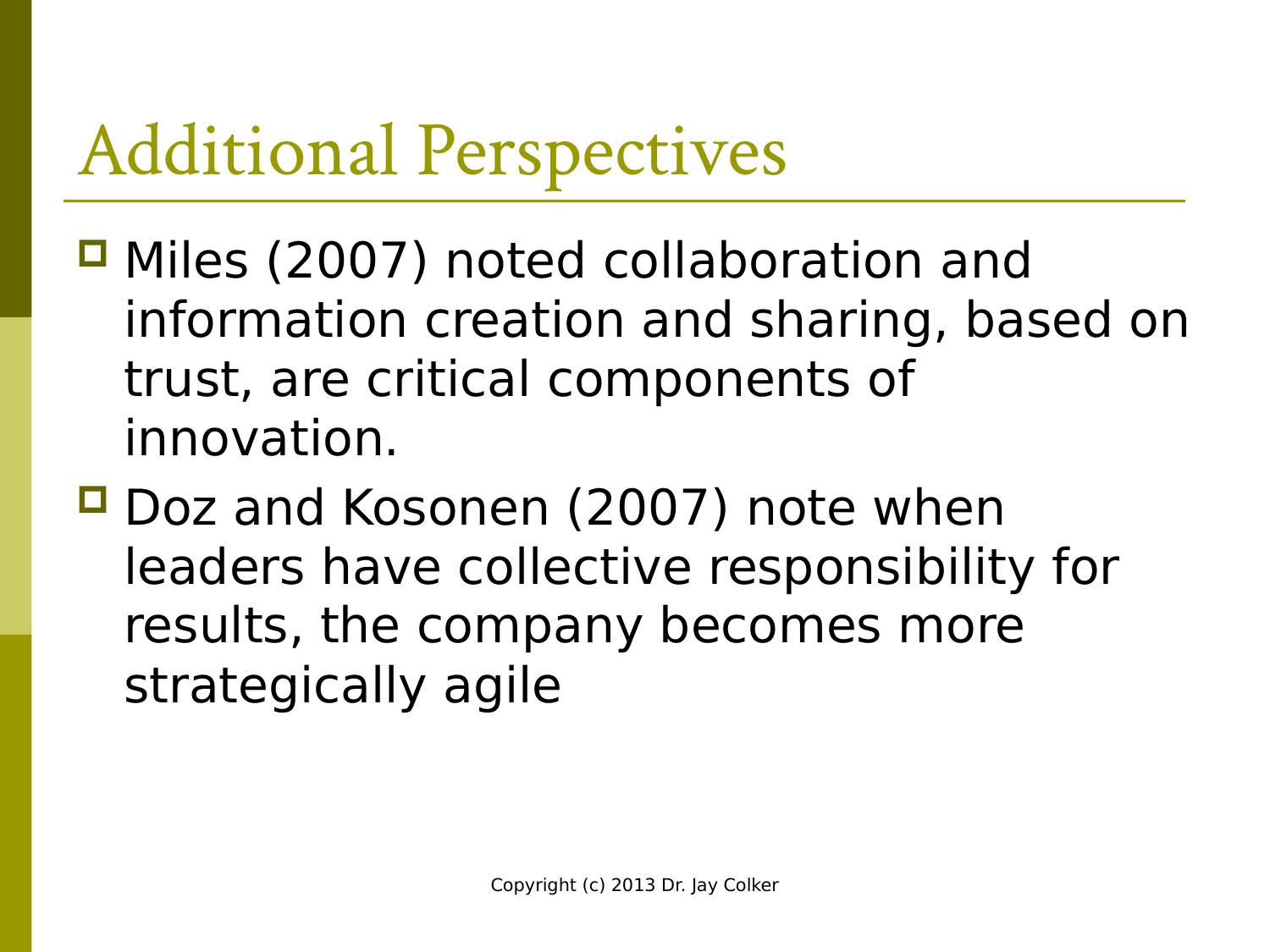

# Additional Perspectives
Miles (2007) noted collaboration and information creation and sharing, based on trust, are critical components of innovation.
Doz and Kosonen (2007) note when leaders have collective responsibility for results, the company becomes more strategically agile
Copyright (c) 2013 Dr. Jay Colker